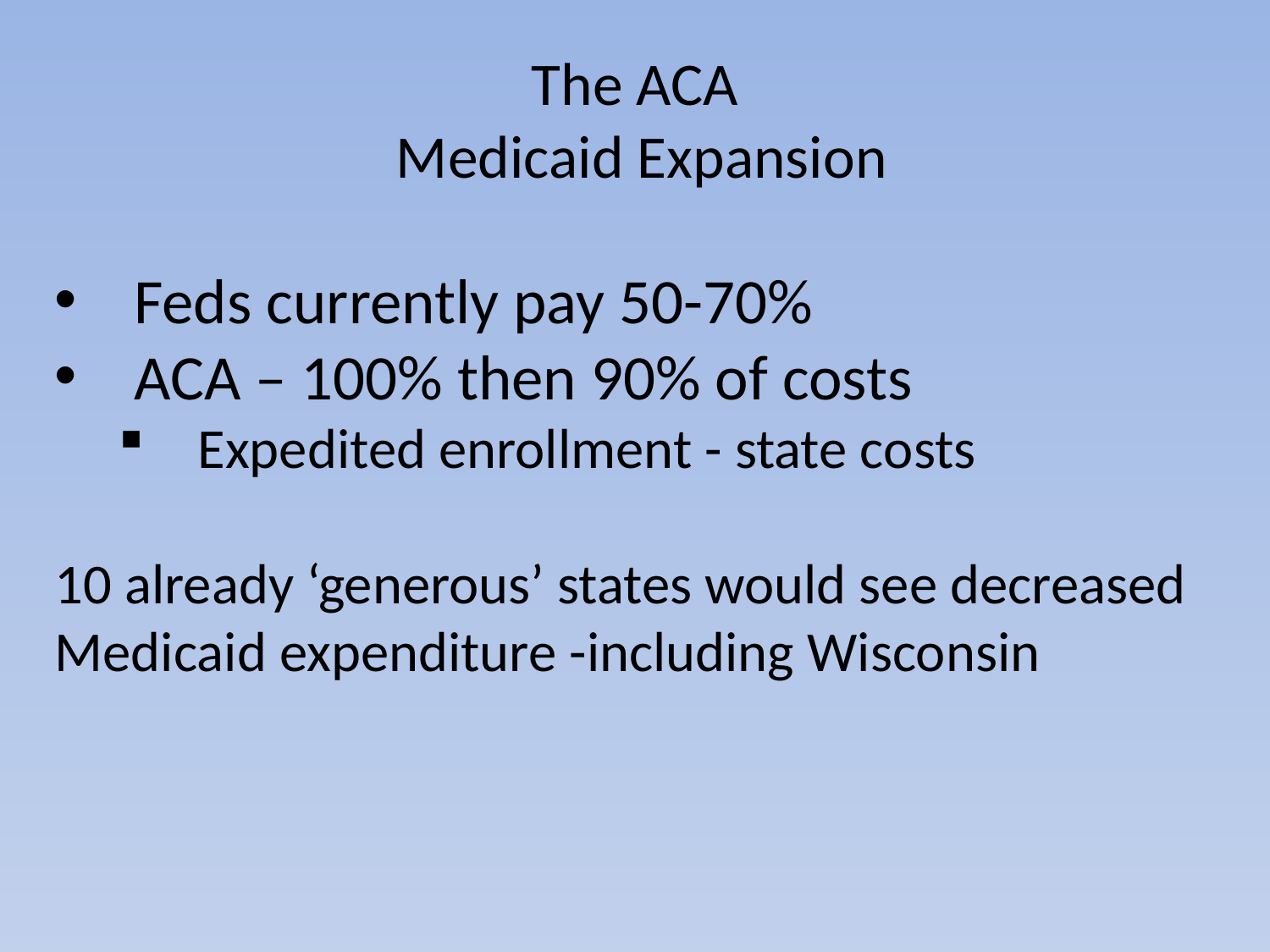

# The ACA Medicaid Expansion
Feds currently pay 50-70%
ACA – 100% then 90% of costs
Expedited enrollment - state costs

10 already ‘generous’ states would see decreased Medicaid expenditure -including Wisconsin